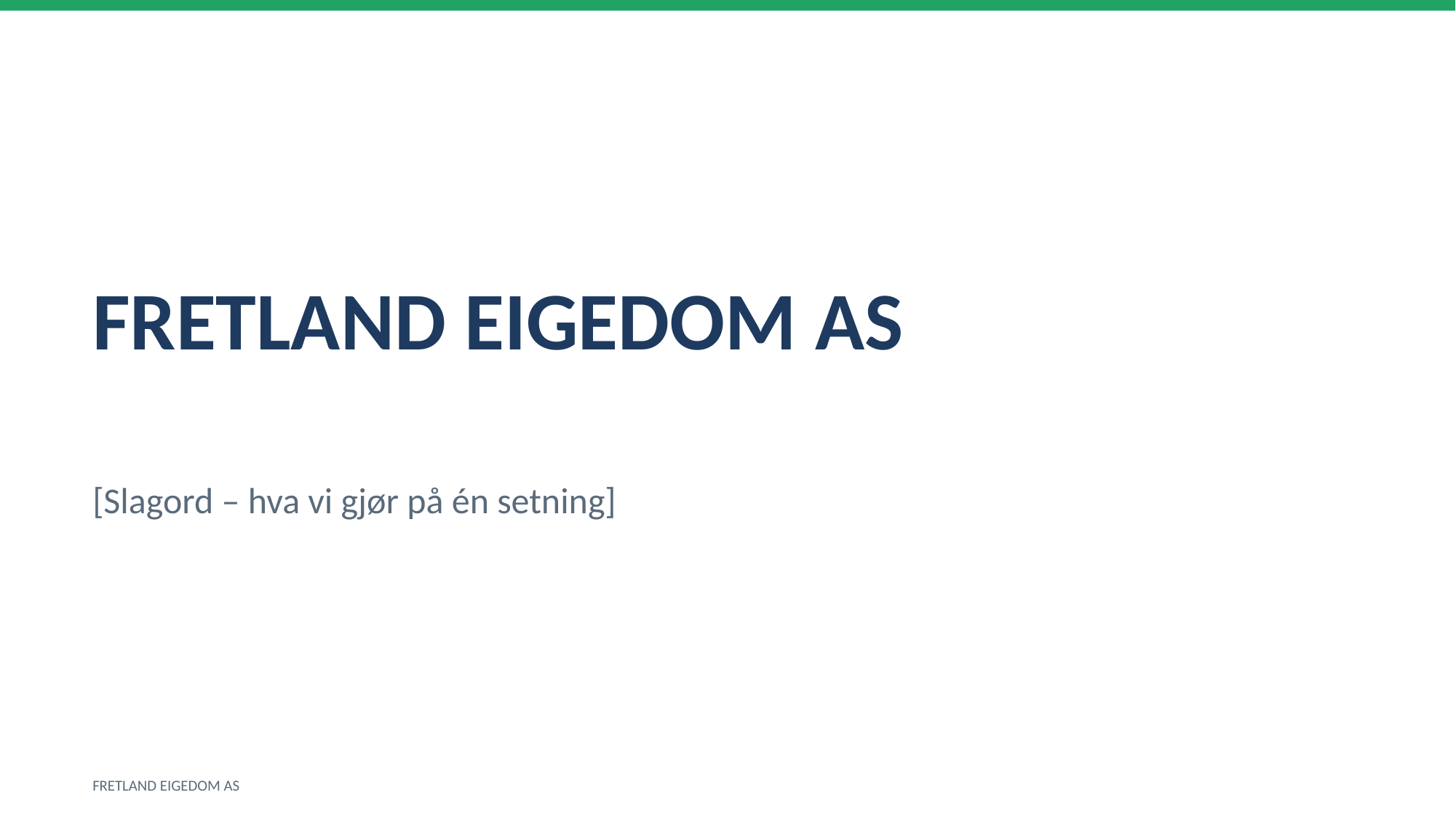

FRETLAND EIGEDOM AS
[Slagord – hva vi gjør på én setning]
FRETLAND EIGEDOM AS